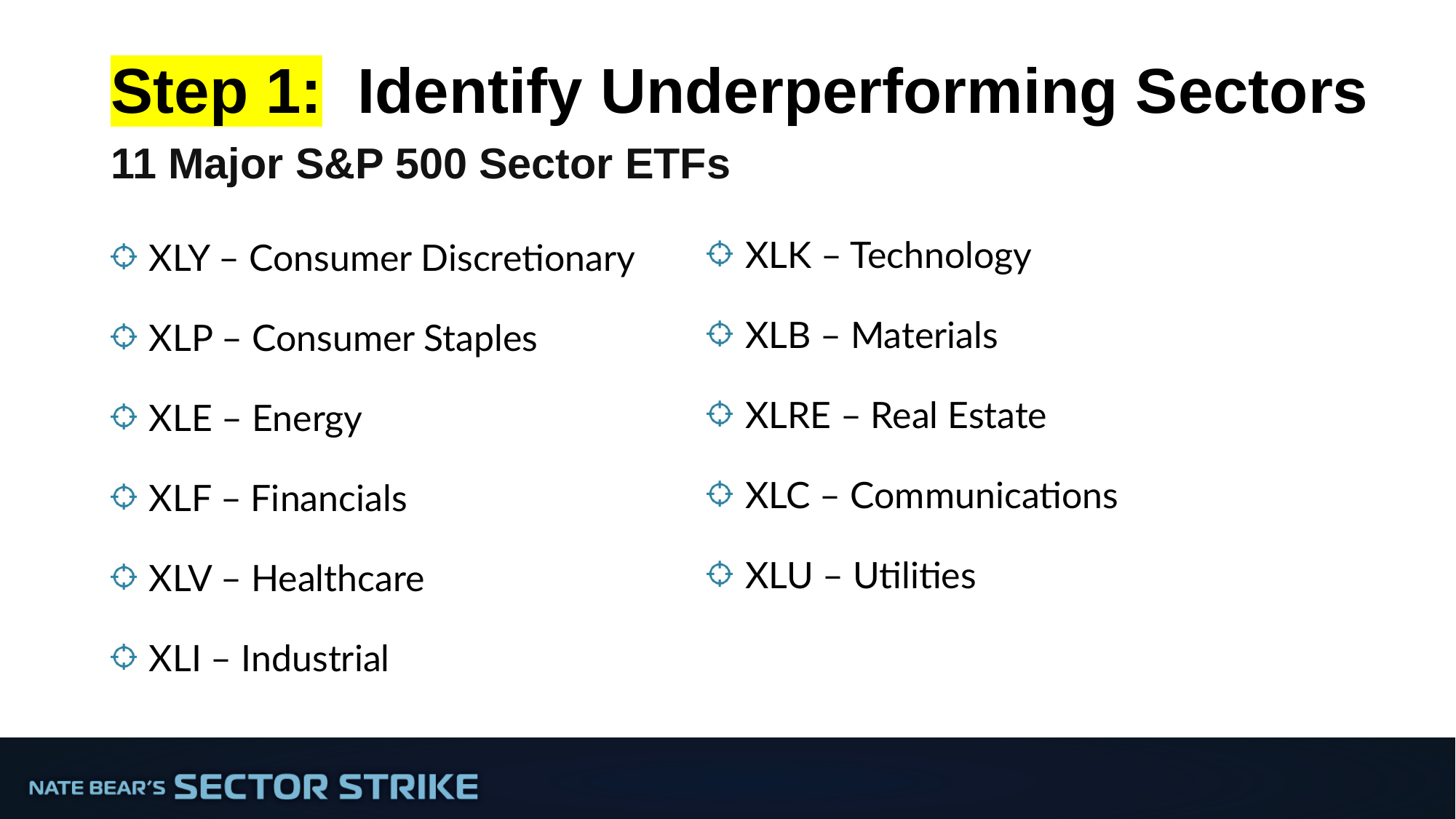

Step 1:  Identify Underperforming Sectors
11 Major S&P 500 Sector ETFs
XLK – Technology
XLB – Materials
XLRE – Real Estate
XLC – Communications
XLU – Utilities

XLY – Consumer Discretionary
XLP – Consumer Staples
XLE – Energy
XLF – Financials
XLV – Healthcare
XLI – Industrial